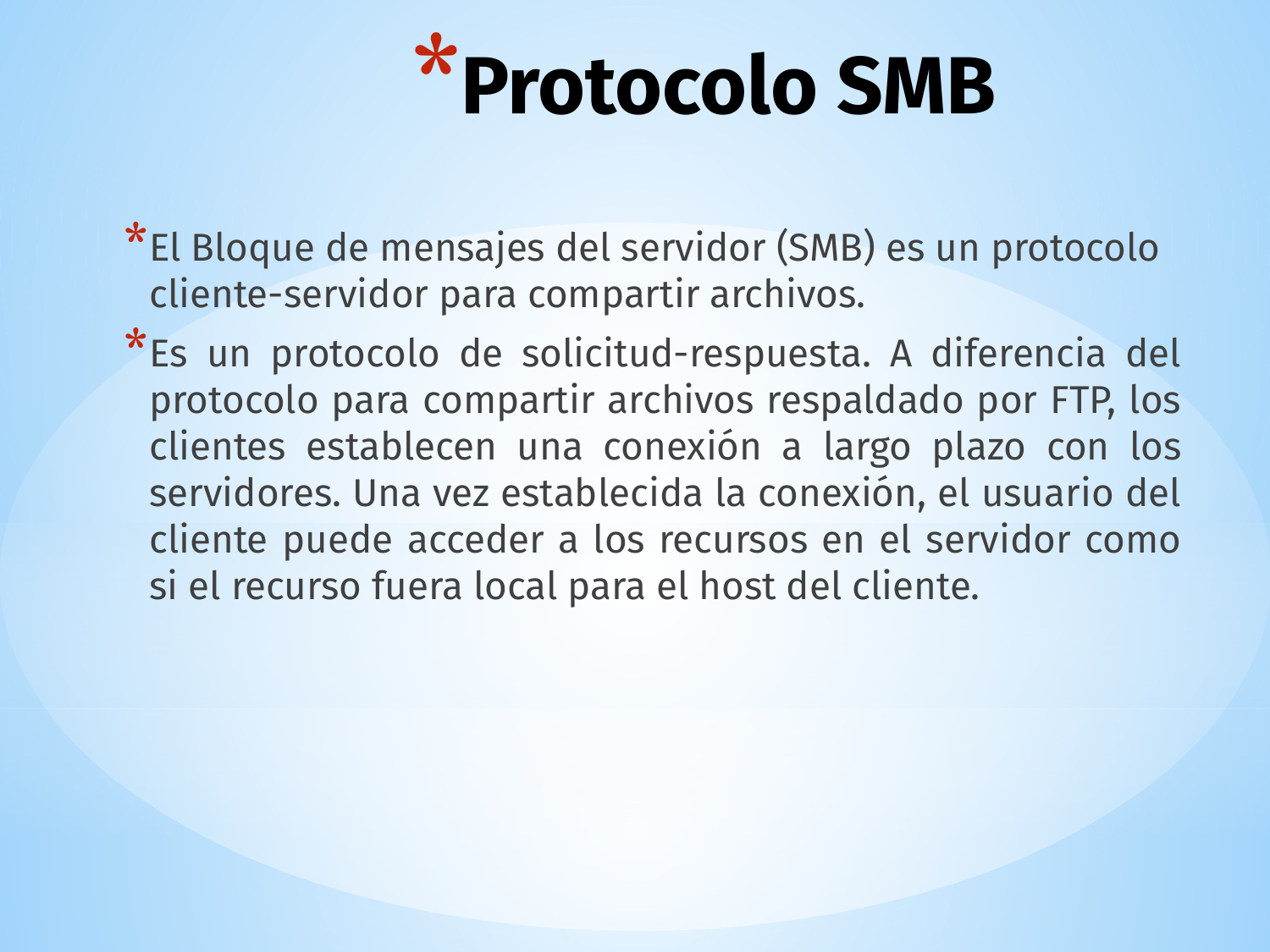

# Protocolo SMB
El Bloque de mensajes del servidor (SMB) es un protocolo cliente-servidor para compartir archivos.
Es un protocolo de solicitud-respuesta. A diferencia del protocolo para compartir archivos respaldado por FTP, los clientes establecen una conexión a largo plazo con los servidores. Una vez establecida la conexión, el usuario del cliente puede acceder a los recursos en el servidor como si el recurso fuera local para el host del cliente.